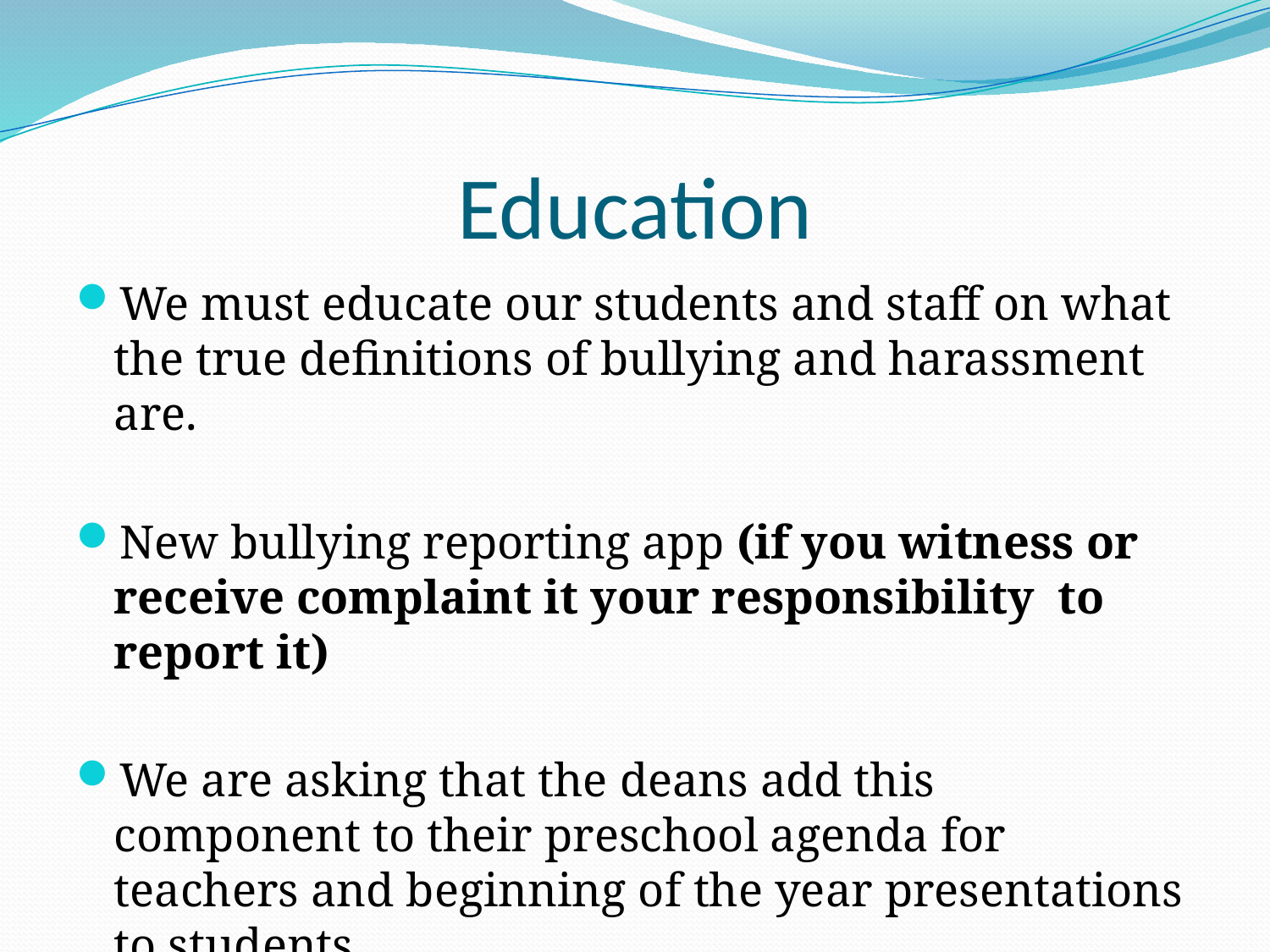

# Education
We must educate our students and staff on what the true definitions of bullying and harassment are.

New bullying reporting app (if you witness or receive complaint it your responsibility  to report it)

We are asking that the deans add this component to their preschool agenda for teachers and beginning of the year presentations to students.